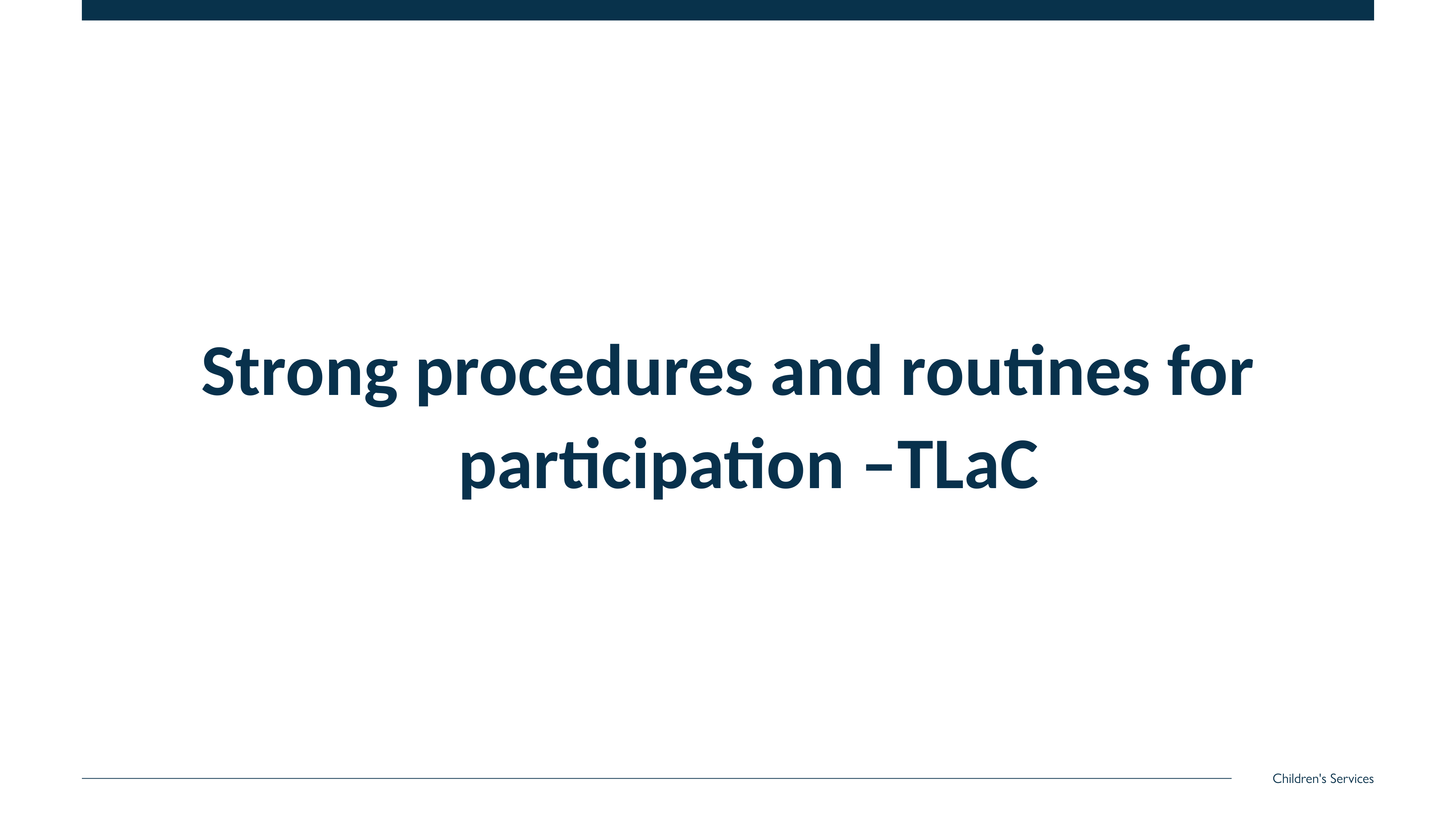

# Strong procedures and routines for participation –TLaC